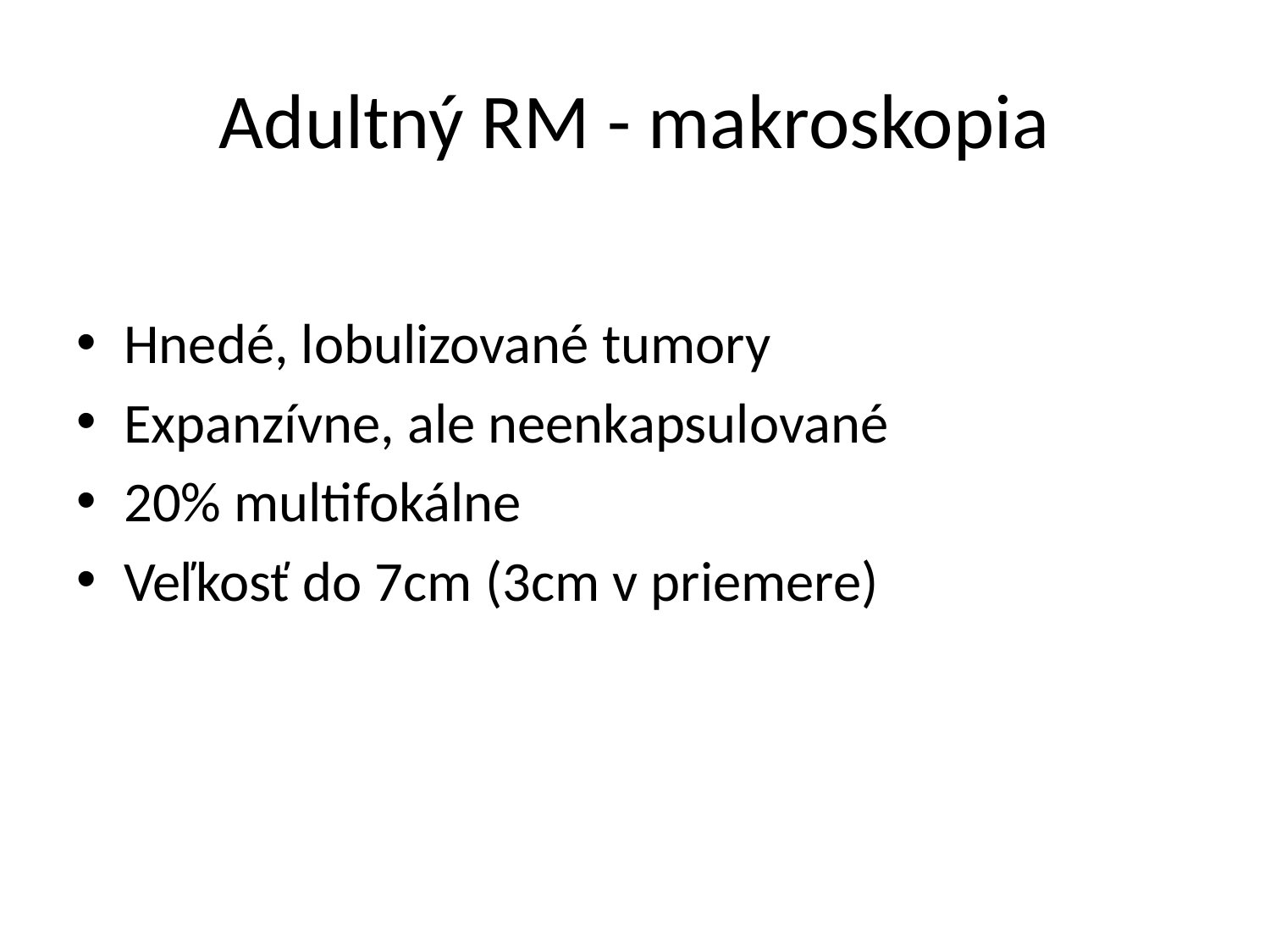

# Adultný RM - makroskopia

Hnedé, lobulizované tumory
Expanzívne, ale neenkapsulované
20% multifokálne
Veľkosť do 7cm (3cm v priemere)